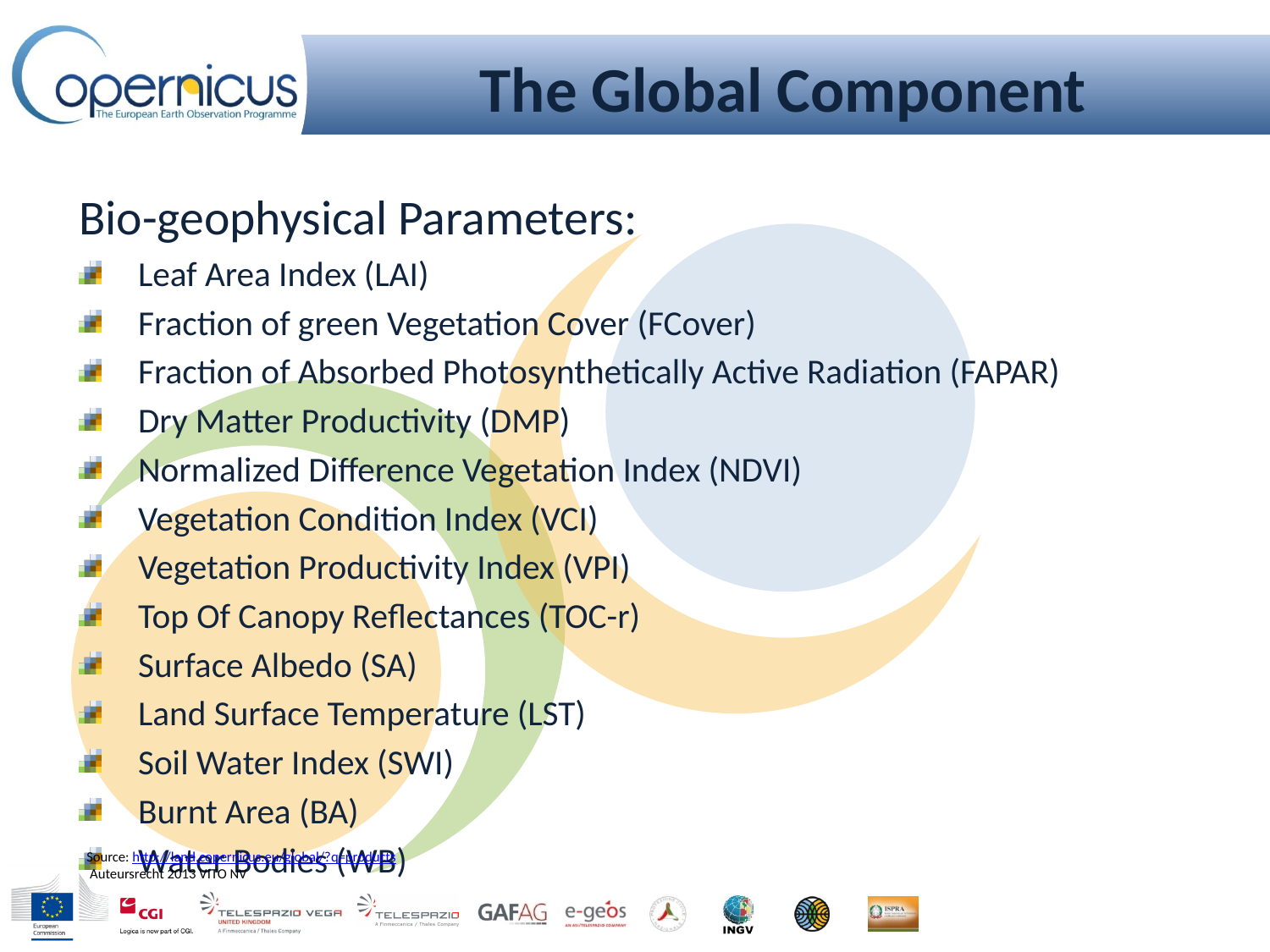

# The Global Component
Bio-geophysical Parameters:
Leaf Area Index (LAI)
Fraction of green Vegetation Cover (FCover)
Fraction of Absorbed Photosynthetically Active Radiation (FAPAR)
Dry Matter Productivity (DMP)
Normalized Difference Vegetation Index (NDVI)
Vegetation Condition Index (VCI)
Vegetation Productivity Index (VPI)
Top Of Canopy Reflectances (TOC-r)
Surface Albedo (SA)
Land Surface Temperature (LST)
Soil Water Index (SWI)
Burnt Area (BA)
Water Bodies (WB)

Source: http://land.copernicus.eu/global/?q=products
 Auteursrecht 2013 VITO NV